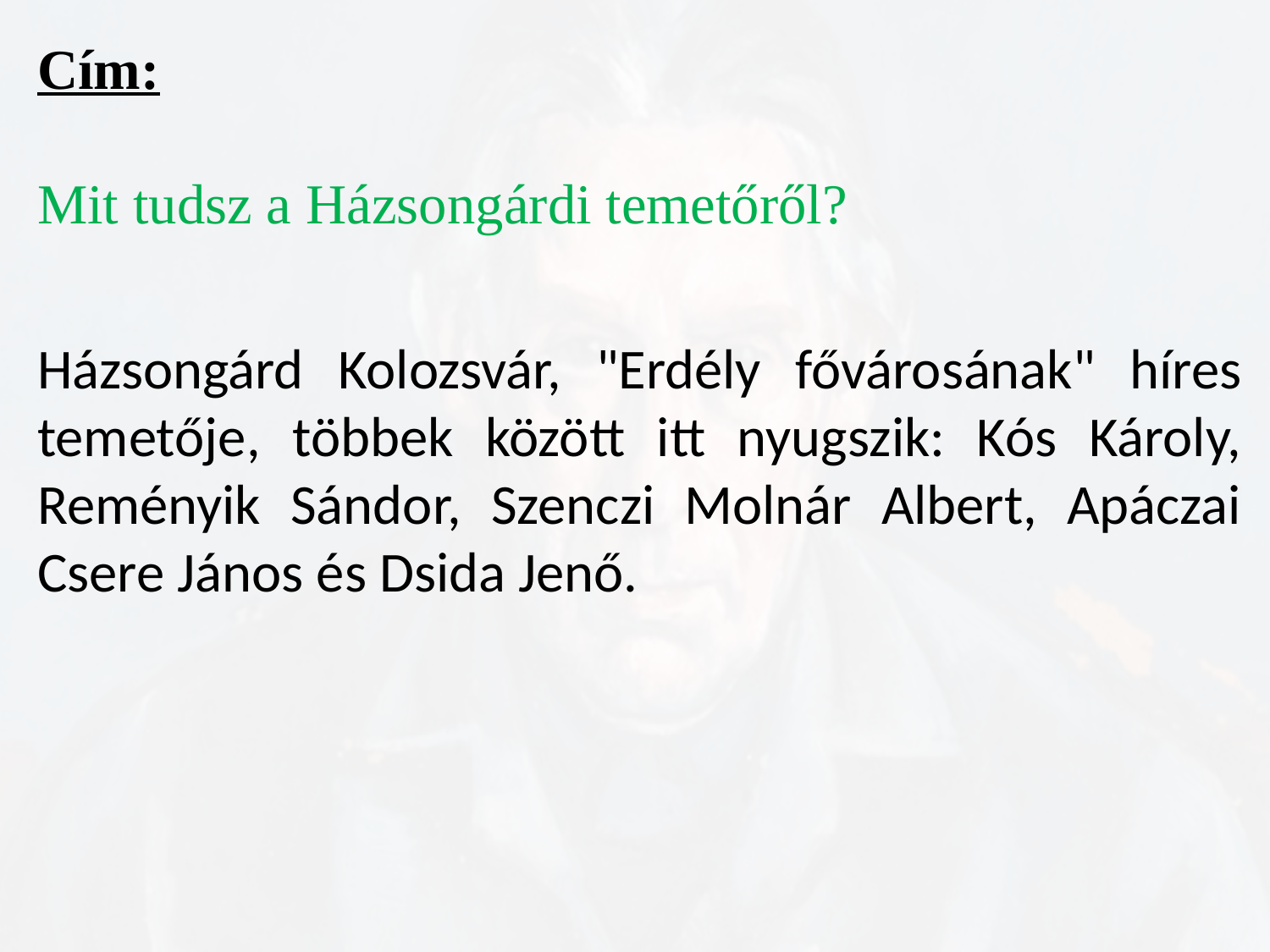

Cím:

Mit tudsz a Házsongárdi temetőről?
Házsongárd Kolozsvár, "Erdély fővárosának" híres temetője, többek között itt nyugszik: Kós Károly, Reményik Sándor, Szenczi Molnár Albert, Apáczai Csere János és Dsida Jenő.